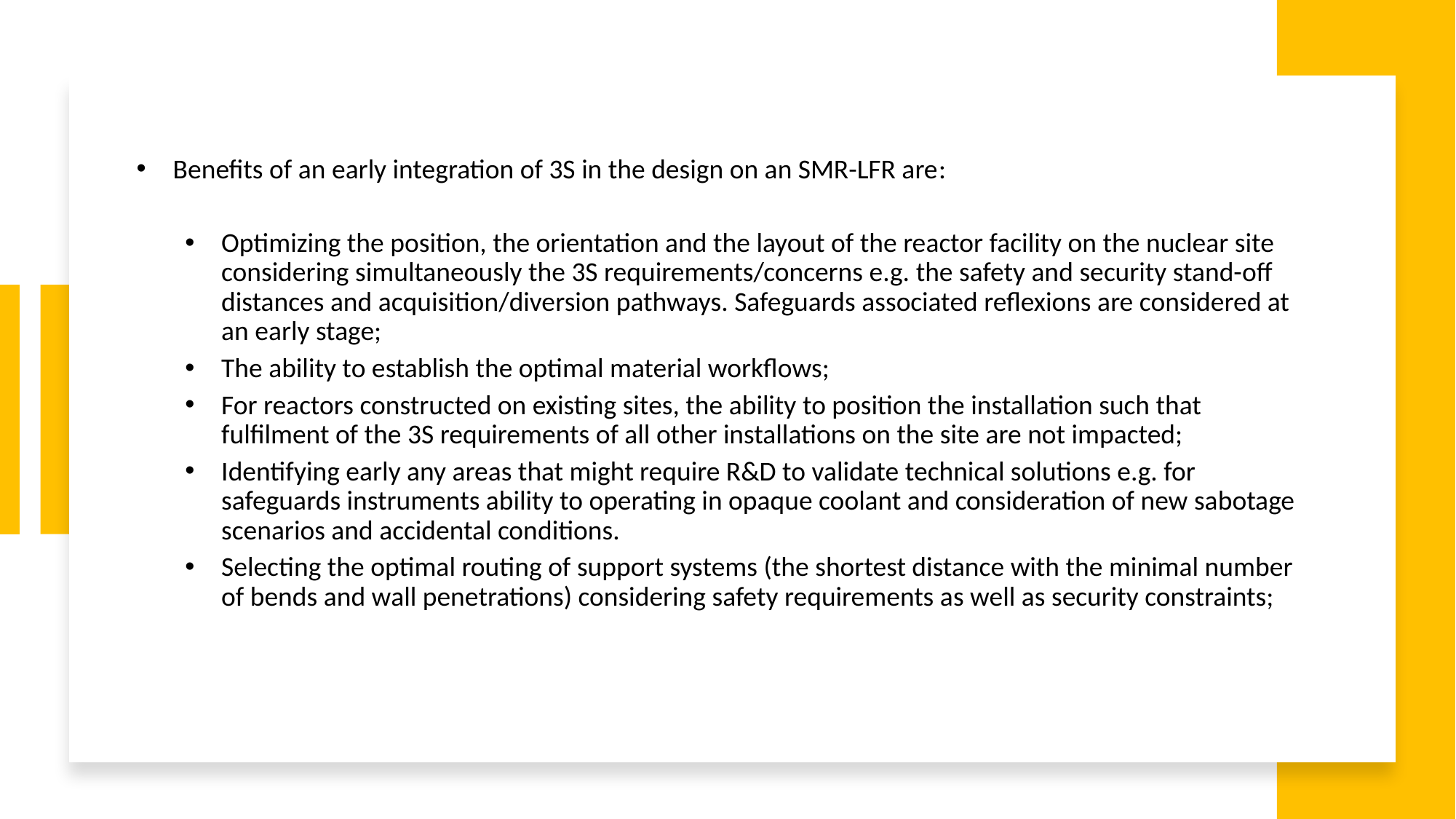

Benefits of an early integration of 3S in the design on an SMR-LFR are:

Optimizing the position, the orientation and the layout of the reactor facility on the nuclear site considering simultaneously the 3S requirements/concerns e.g. the safety and security stand-off distances and acquisition/diversion pathways. Safeguards associated reflexions are considered at an early stage;
The ability to establish the optimal material workflows;
For reactors constructed on existing sites, the ability to position the installation such that fulfilment of the 3S requirements of all other installations on the site are not impacted;
Identifying early any areas that might require R&D to validate technical solutions e.g. for safeguards instruments ability to operating in opaque coolant and consideration of new sabotage scenarios and accidental conditions.
Selecting the optimal routing of support systems (the shortest distance with the minimal number of bends and wall penetrations) considering safety requirements as well as security constraints;